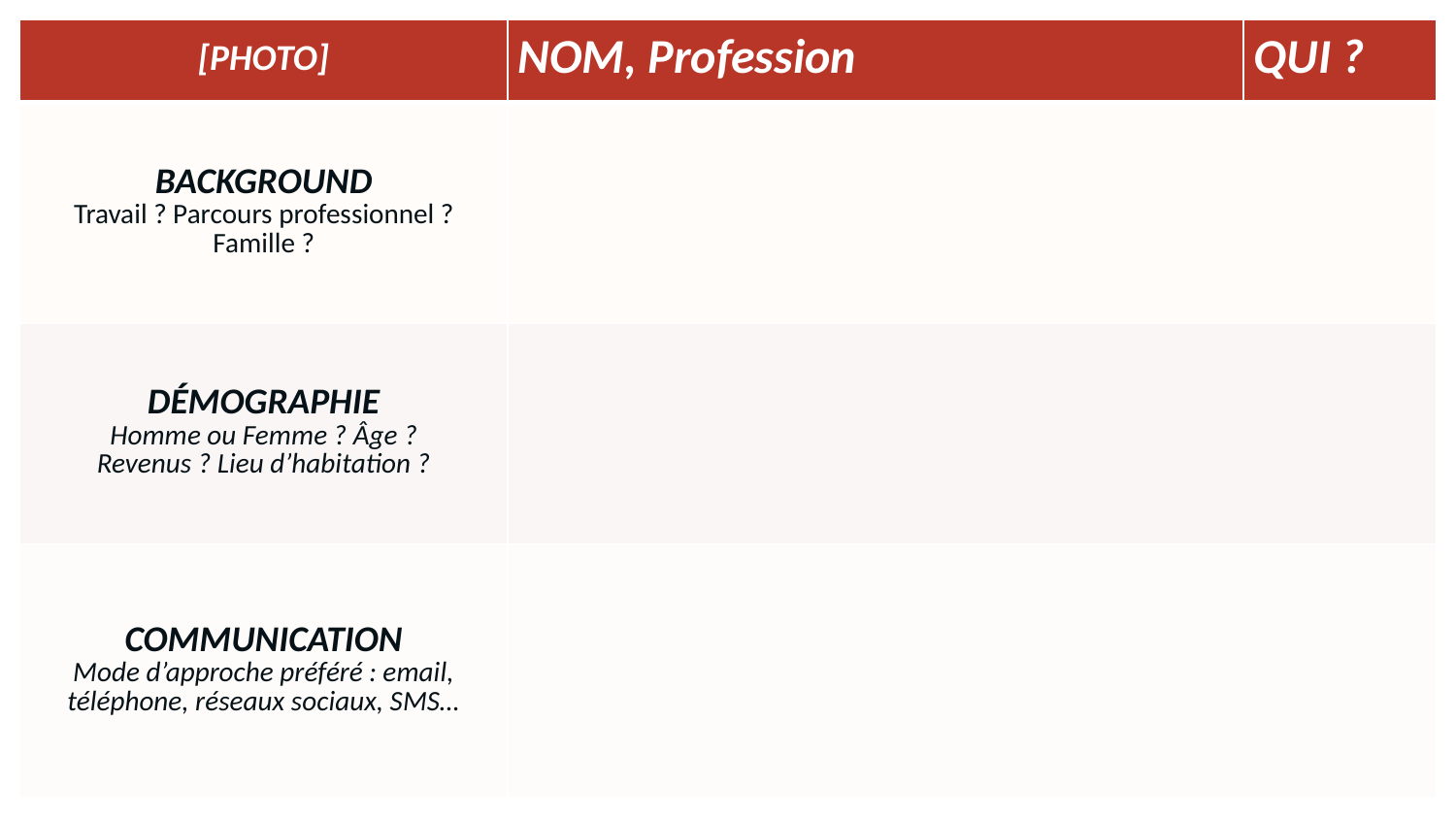

| [PHOTO] | NOM, Profession | QUI ? |
| --- | --- | --- |
| BACKGROUND Travail ? Parcours professionnel ? Famille ? |  |  |
| DÉMOGRAPHIE Homme ou Femme ? Âge ? Revenus ? Lieu d’habitation ? |  |  |
| COMMUNICATION Mode d’approche préféré : email, téléphone, réseaux sociaux, SMS… |  |  |
9